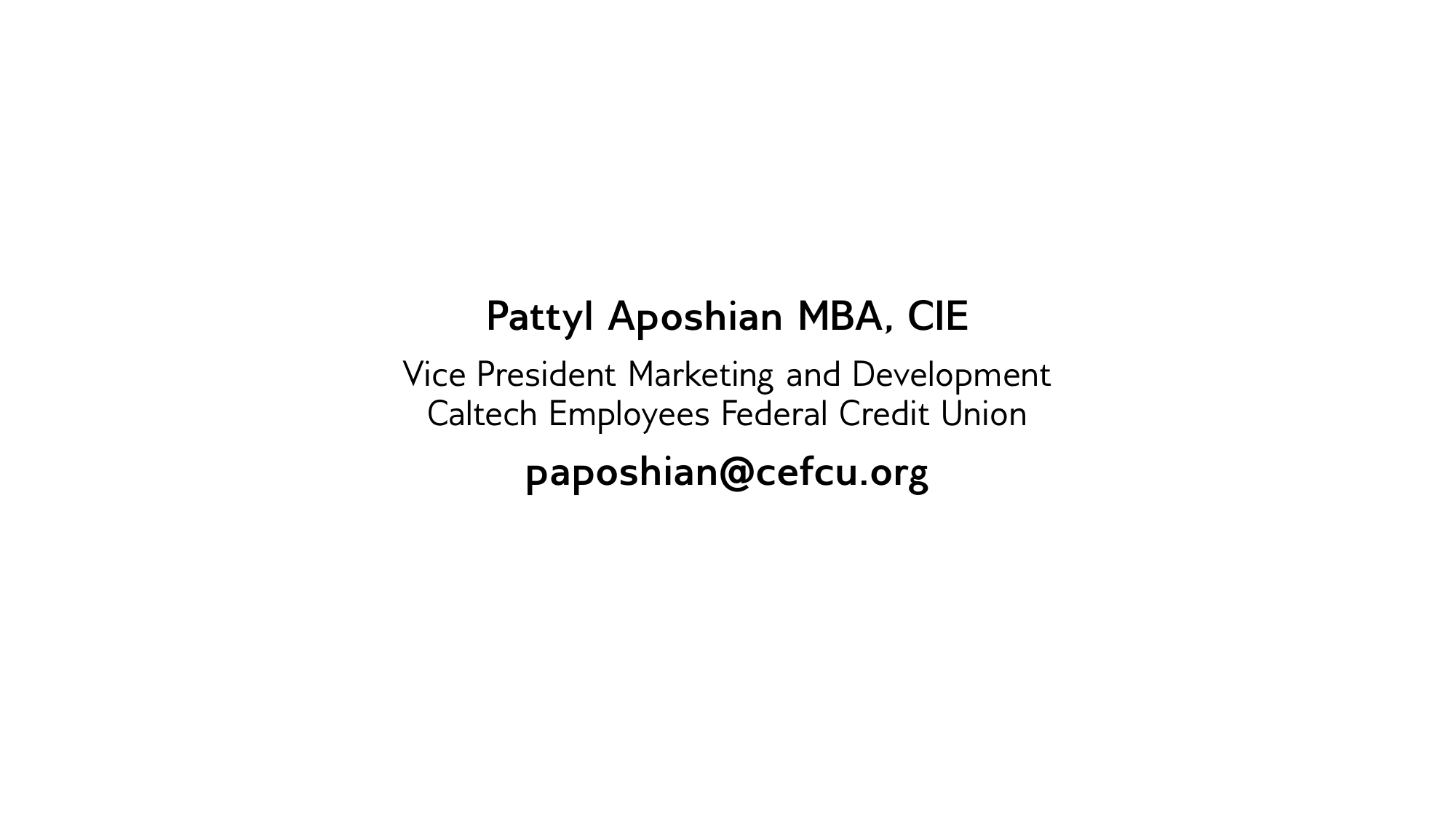

Pattyl Aposhian MBA, CIE
Vice President Marketing and Development
Caltech Employees Federal Credit Union
paposhian@cefcu.org